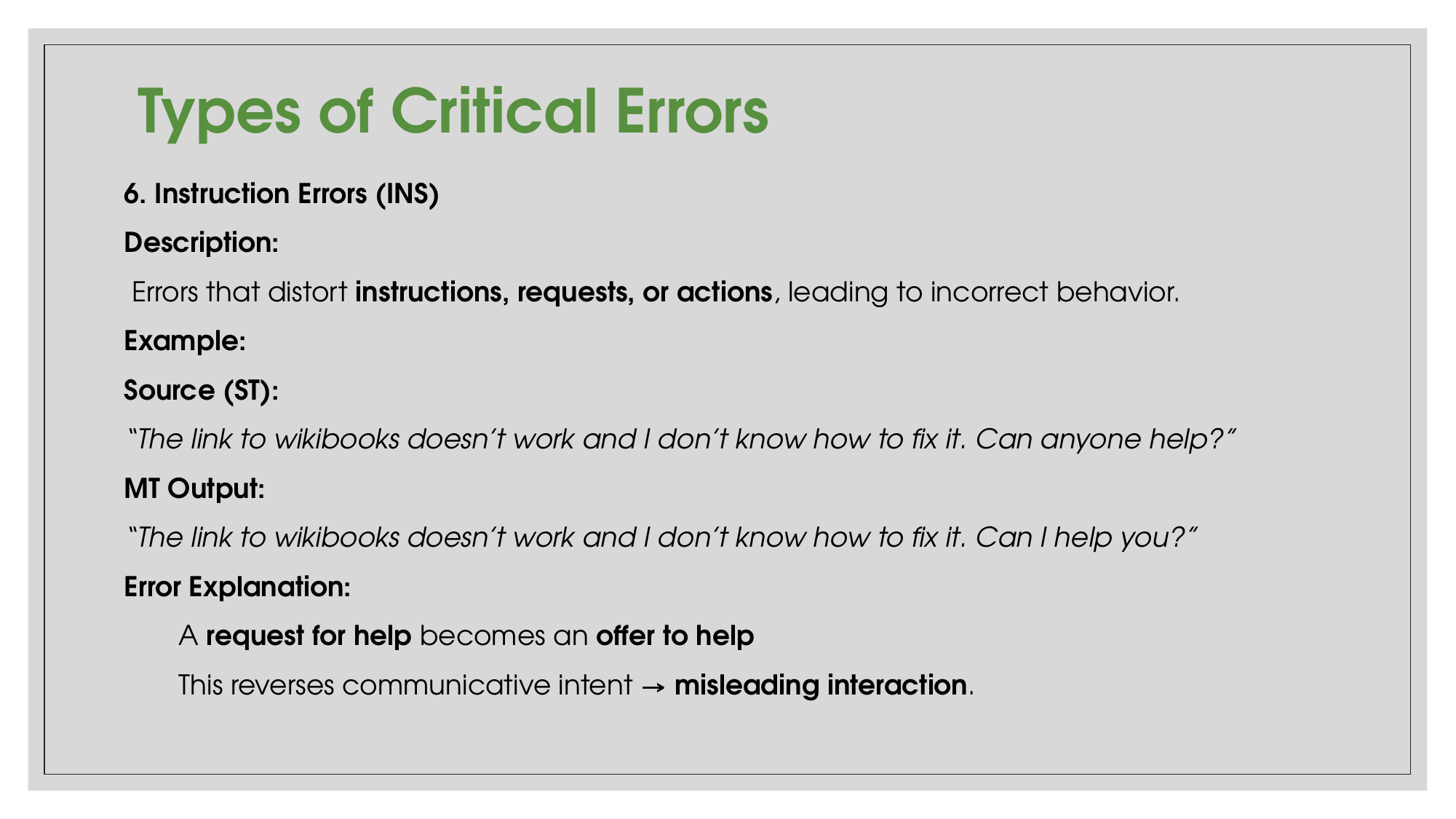

# Types of Critical Errors
6. Instruction Errors (INS)
Description:
 Errors that distort instructions, requests, or actions, leading to incorrect behavior.
Example:
Source (ST):
“The link to wikibooks doesn’t work and I don’t know how to fix it. Can anyone help?”
MT Output:
“The link to wikibooks doesn’t work and I don’t know how to fix it. Can I help you?”
Error Explanation:
A request for help becomes an offer to help
This reverses communicative intent → misleading interaction.